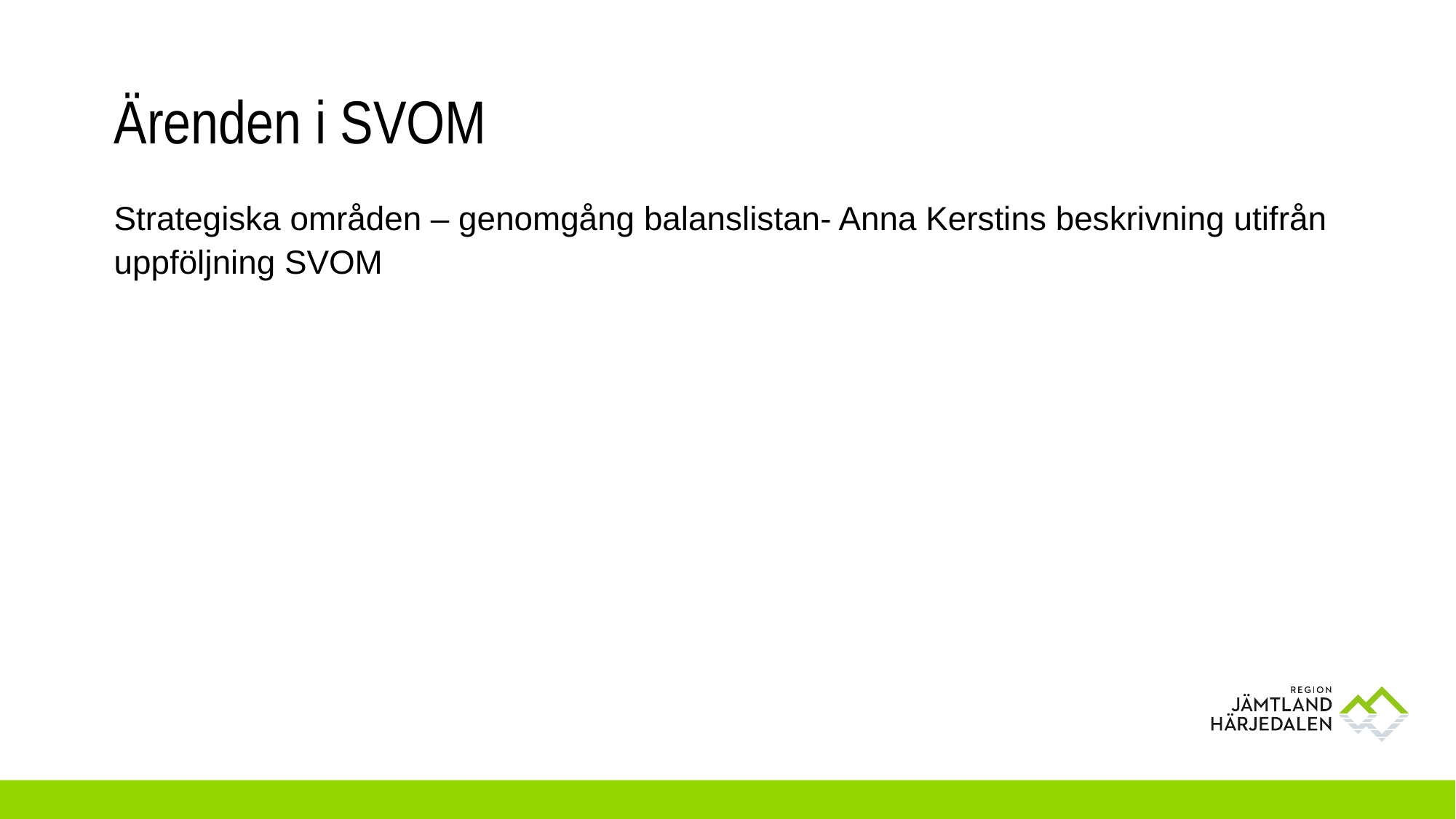

# Ärenden i SVOM
Strategiska områden – genomgång balanslistan- Anna Kerstins beskrivning utifrån uppföljning SVOM